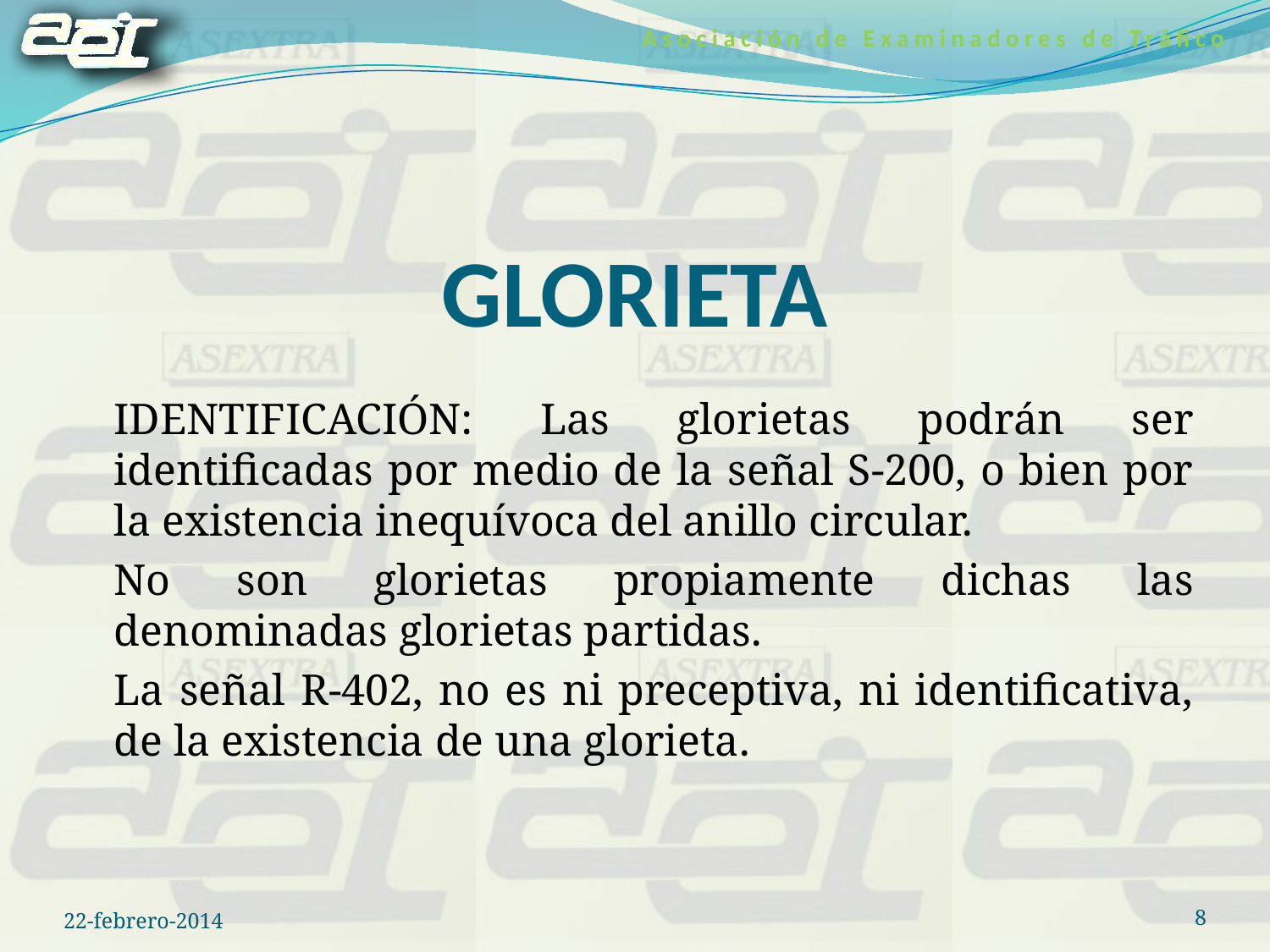

# GLORIETA
	IDENTIFICACIÓN: Las glorietas podrán ser identificadas por medio de la señal S-200, o bien por la existencia inequívoca del anillo circular.
	No son glorietas propiamente dichas las denominadas glorietas partidas.
	La señal R-402, no es ni preceptiva, ni identificativa, de la existencia de una glorieta.

22-febrero-2014
8